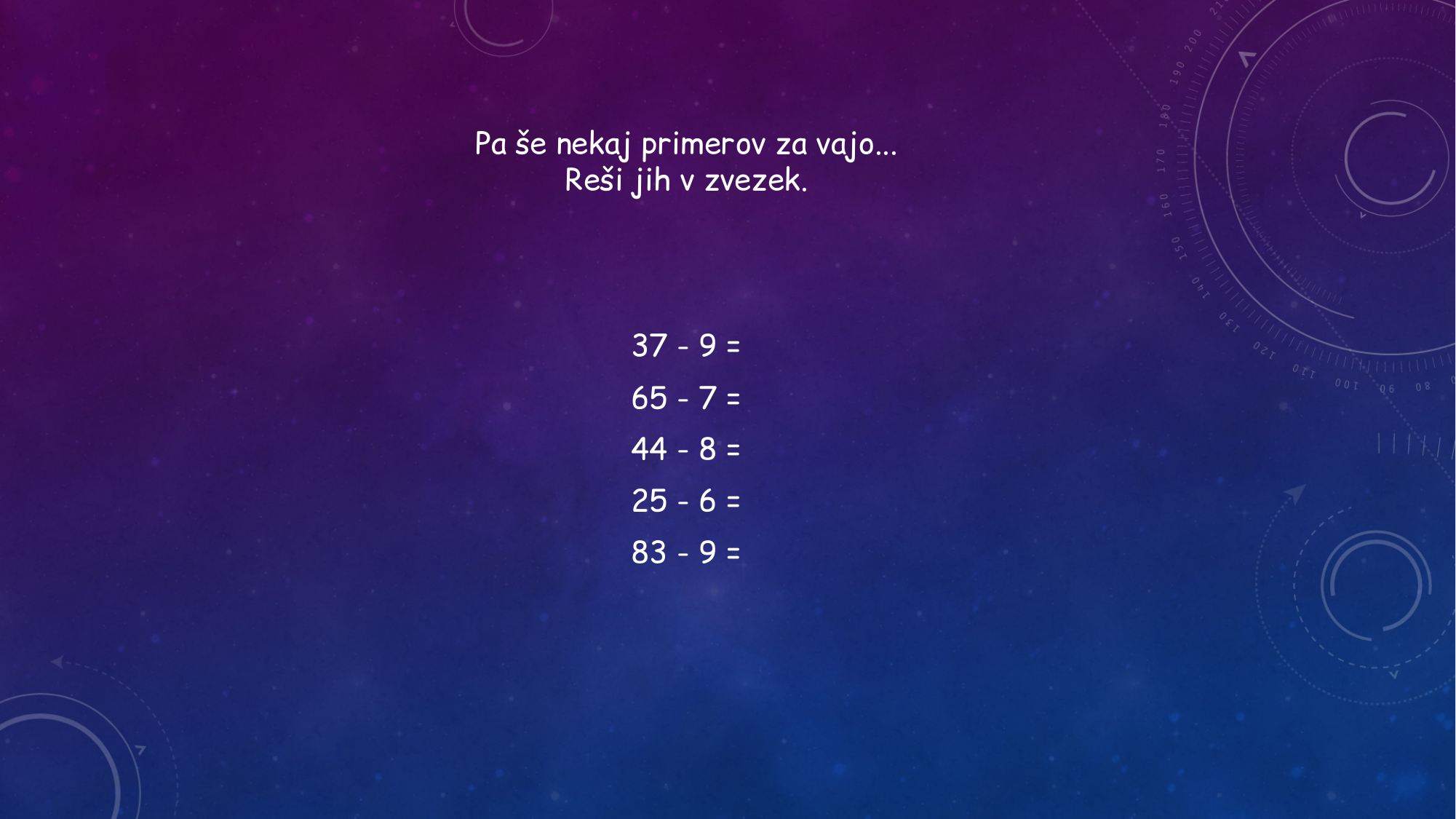

# Pa še nekaj primerov za vajo... Reši jih v zvezek.
37 - 9 =
65 - 7 =
44 - 8 =
25 - 6 =
83 - 9 =